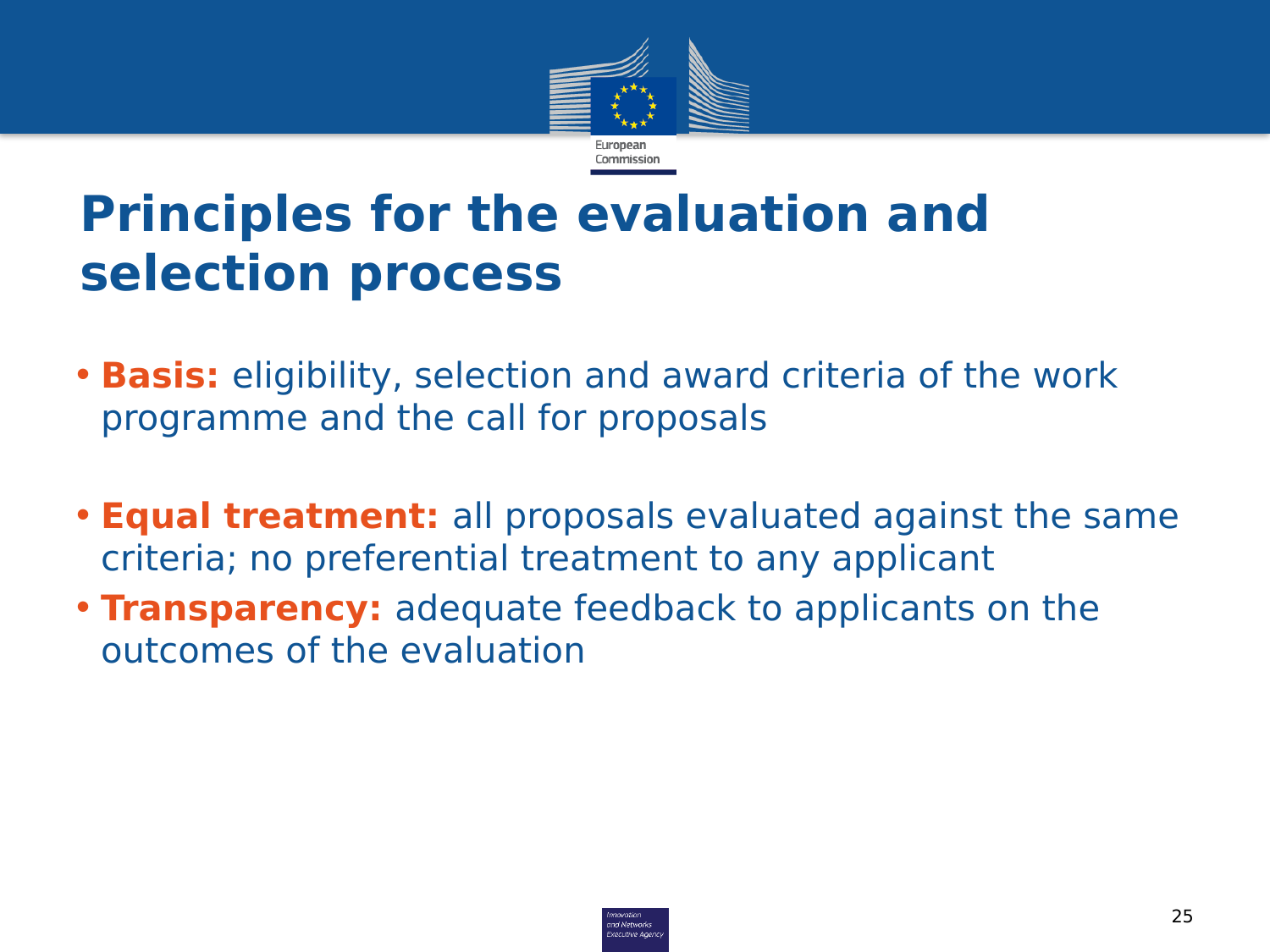

# Principles for the evaluation and selection process
Basis: eligibility, selection and award criteria of the work programme and the call for proposals

Equal treatment: all proposals evaluated against the same criteria; no preferential treatment to any applicant
Transparency: adequate feedback to applicants on the outcomes of the evaluation

25